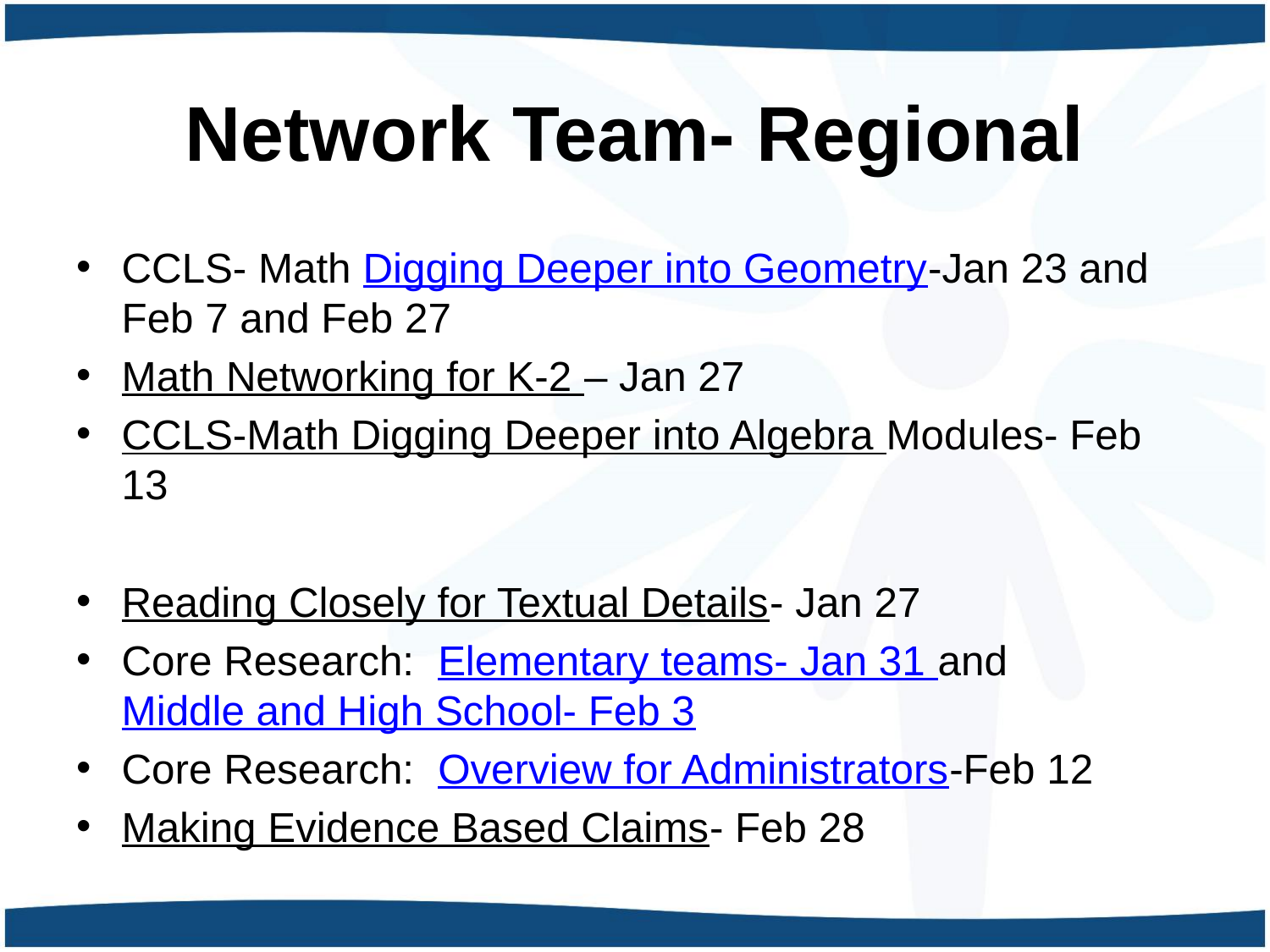

# Network Team- Regional
CCLS- Math Digging Deeper into Geometry-Jan 23 and Feb 7 and Feb 27
Math Networking for K-2 – Jan 27
CCLS-Math Digging Deeper into Algebra Modules- Feb 13

Reading Closely for Textual Details- Jan 27
Core Research:  Elementary teams- Jan 31 and Middle and High School- Feb 3
Core Research:  Overview for Administrators-Feb 12
Making Evidence Based Claims- Feb 28